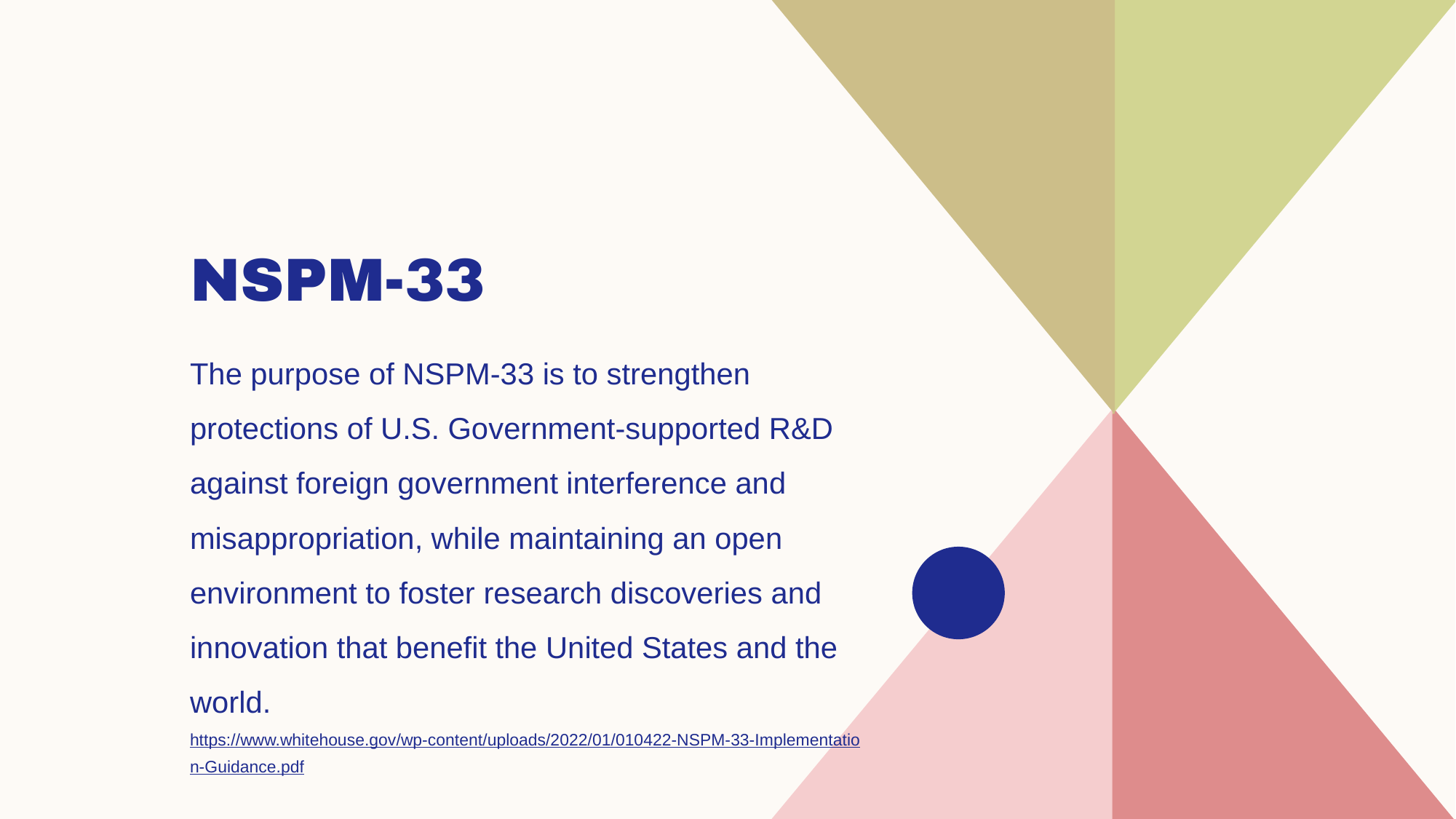

# NSPM-33
The purpose of NSPM-33 is to strengthen protections of U.S. Government-supported R&D against foreign government interference and misappropriation, while maintaining an open environment to foster research discoveries and innovation that benefit the United States and the world.
https://www.whitehouse.gov/wp-content/uploads/2022/01/010422-NSPM-33-Implementation-Guidance.pdf